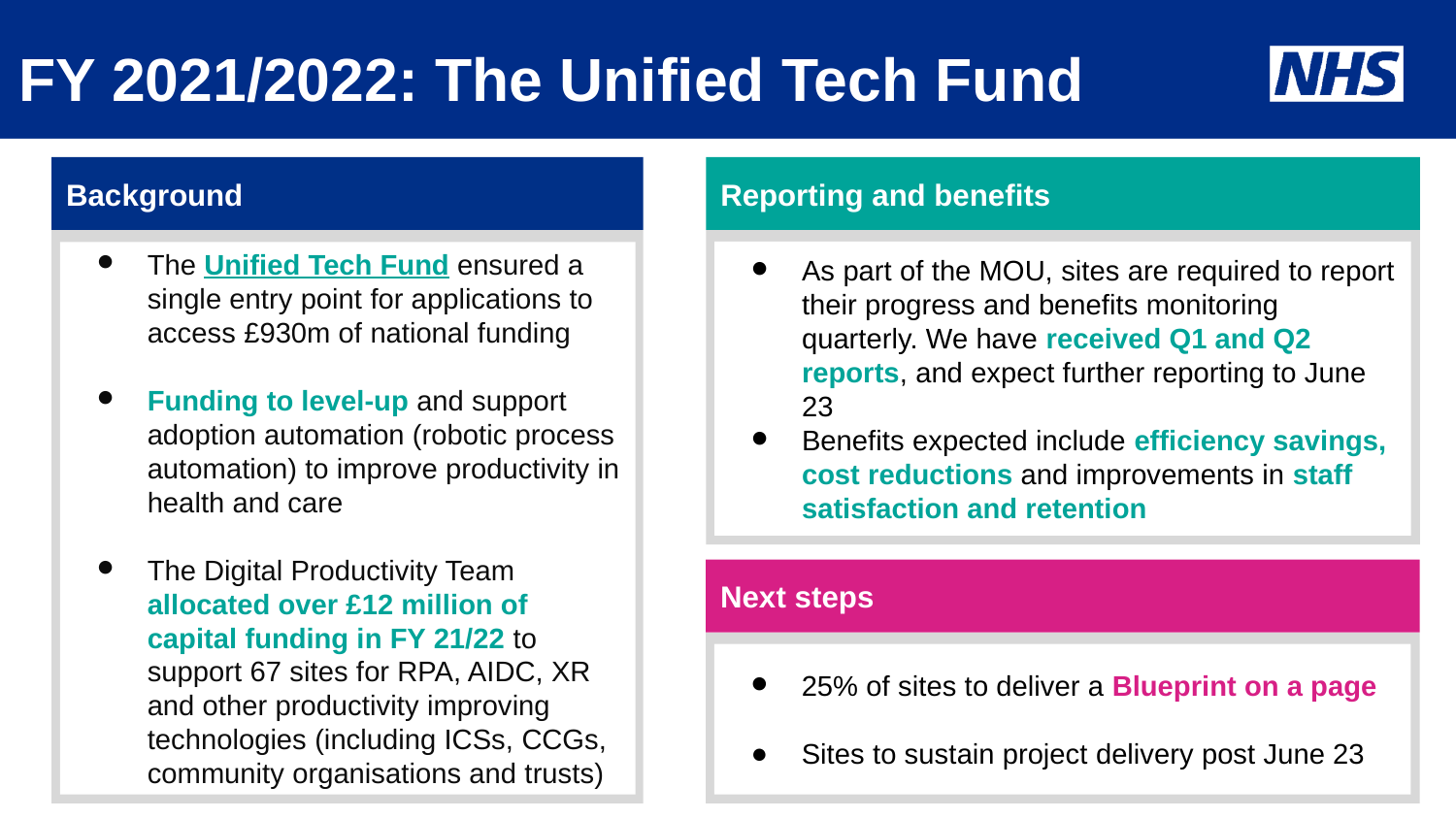

FY 2021/2022: The Unified Tech Fund
Background
Reporting and benefits

As part of the MOU, sites are required to report their progress and benefits monitoring quarterly. We have received Q1 and Q2 reports, and expect further reporting to June 23
Benefits expected include efficiency savings, cost reductions and improvements in staff satisfaction and retention
The Unified Tech Fund ensured a single entry point for applications to access £930m of national funding

Funding to level-up and support adoption automation (robotic process automation) to improve productivity in health and care

The Digital Productivity Team allocated over £12 million of capital funding in FY 21/22 to support 67 sites for RPA, AIDC, XR and other productivity improving technologies (including ICSs, CCGs, community organisations and trusts)
Next steps

25% of sites to deliver a Blueprint on a page

Sites to sustain project delivery post June 23